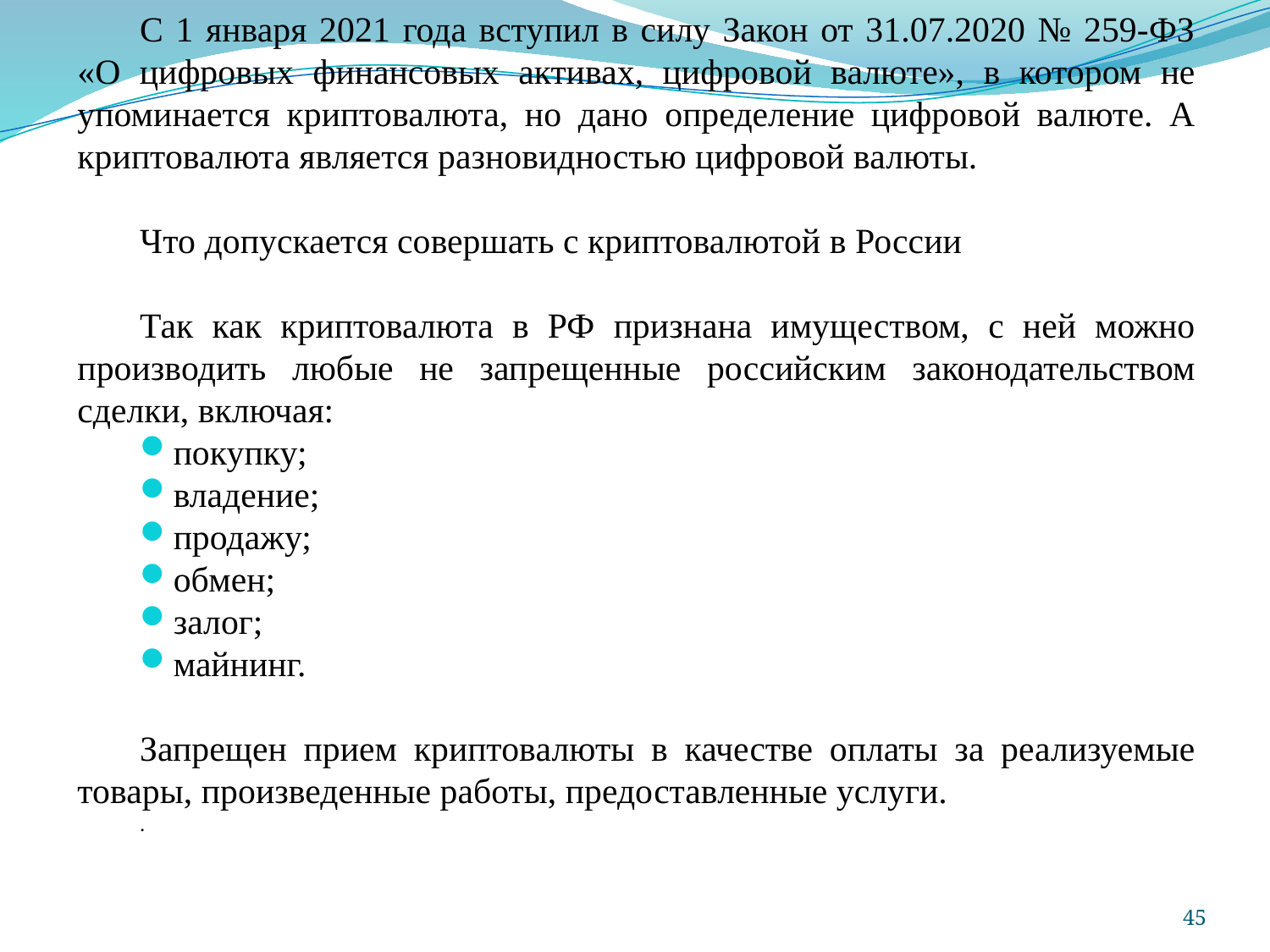

С 1 января 2021 года вступил в силу Закон от 31.07.2020 № 259-ФЗ «О цифровых финансовых активах, цифровой валюте», в котором не упоминается криптовалюта, но дано определение цифровой валюте. А криптовалюта является разновидностью цифровой валюты.

Что допускается совершать с криптовалютой в России

Так как криптовалюта в РФ признана имуществом, с ней можно производить любые не запрещенные российским законодательством сделки, включая:
покупку;
владение;
продажу;
обмен;
залог;
майнинг.

Запрещен прием криптовалюты в качестве оплаты за реализуемые товары, произведенные работы, предоставленные услуги.
.

45